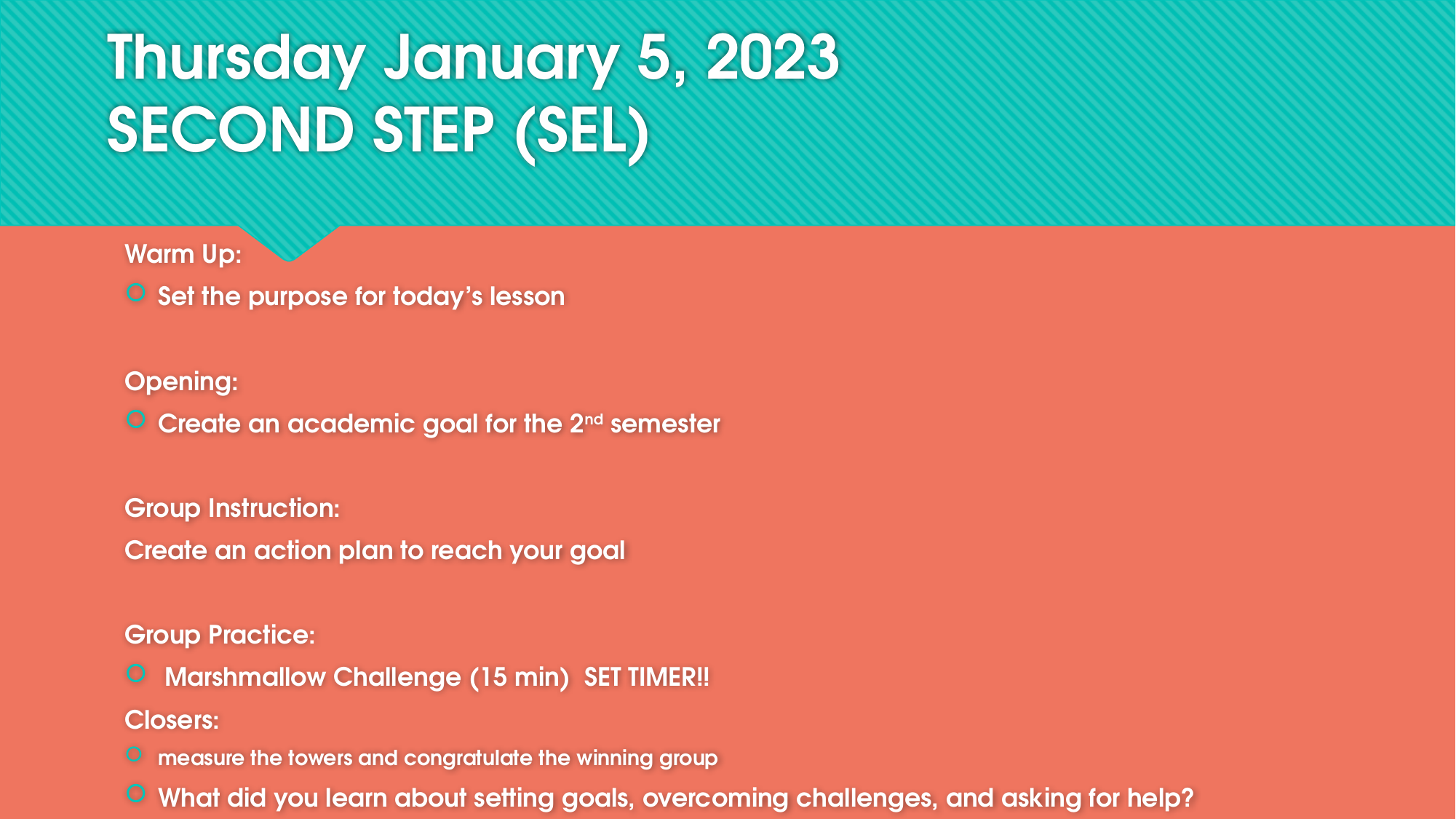

# Thursday January 5, 2023 SECOND STEP (SEL)
Warm Up:
Set the purpose for today’s lesson

Opening:
Create an academic goal for the 2nd semester

Group Instruction:
Create an action plan to reach your goal

Group Practice:
Marshmallow Challenge (15 min)  SET TIMER!!
Closers:
measure the towers and congratulate the winning group
What did you learn about setting goals, overcoming challenges, and asking for help?